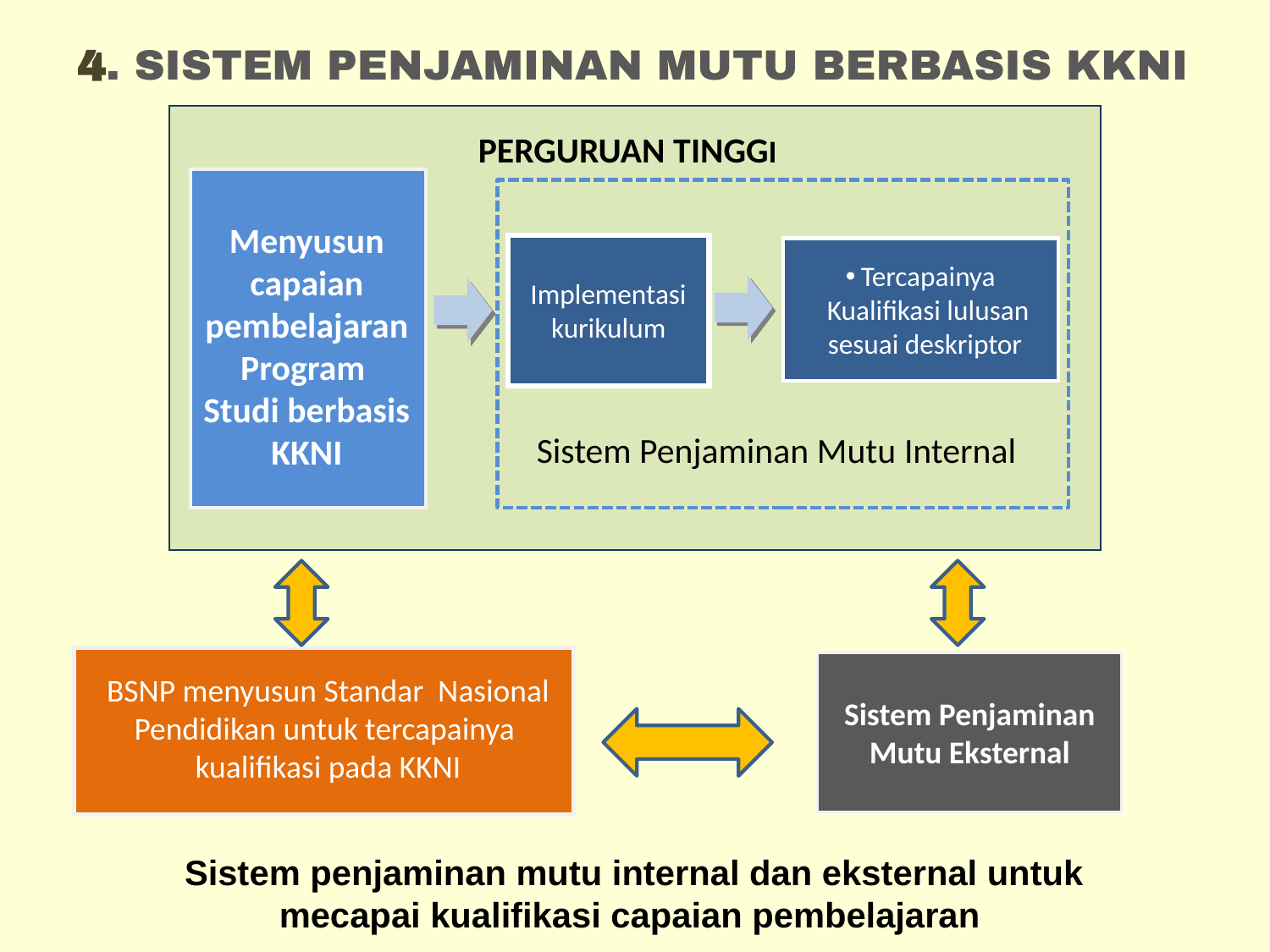

4. SISTEM PENJAMINAN MUTU BERBASIS KKNI

PERGURUAN TINGGI

Menyusun capaian pembelajaran Program  Studi berbasis  KKNI

Implementasi kurikulum

Sistem Penjaminan Mutu Internal

BSNP menyusun Standar  Nasional Pendidikan untuk tercapainya  kualifikasi pada KKNI
Sistem Penjaminan Mutu Eksternal

Tercapainya Kualifikasi lulusan sesuai deskriptor

 Sistem penjaminan mutu internal dan eksternal untuk mecapai kualifikasi capaian pembelajaran